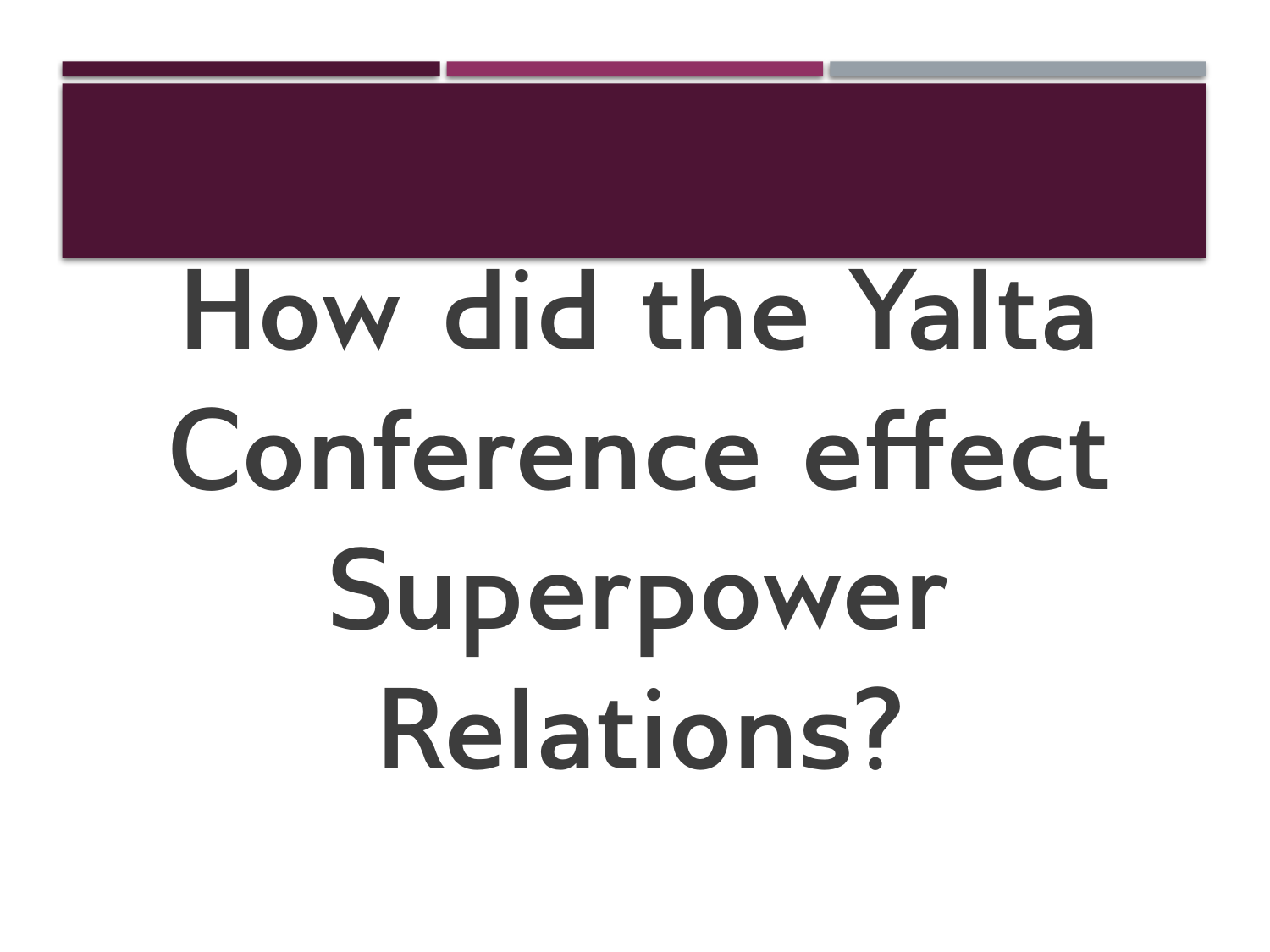

How did the Yalta Conference effect Superpower Relations?